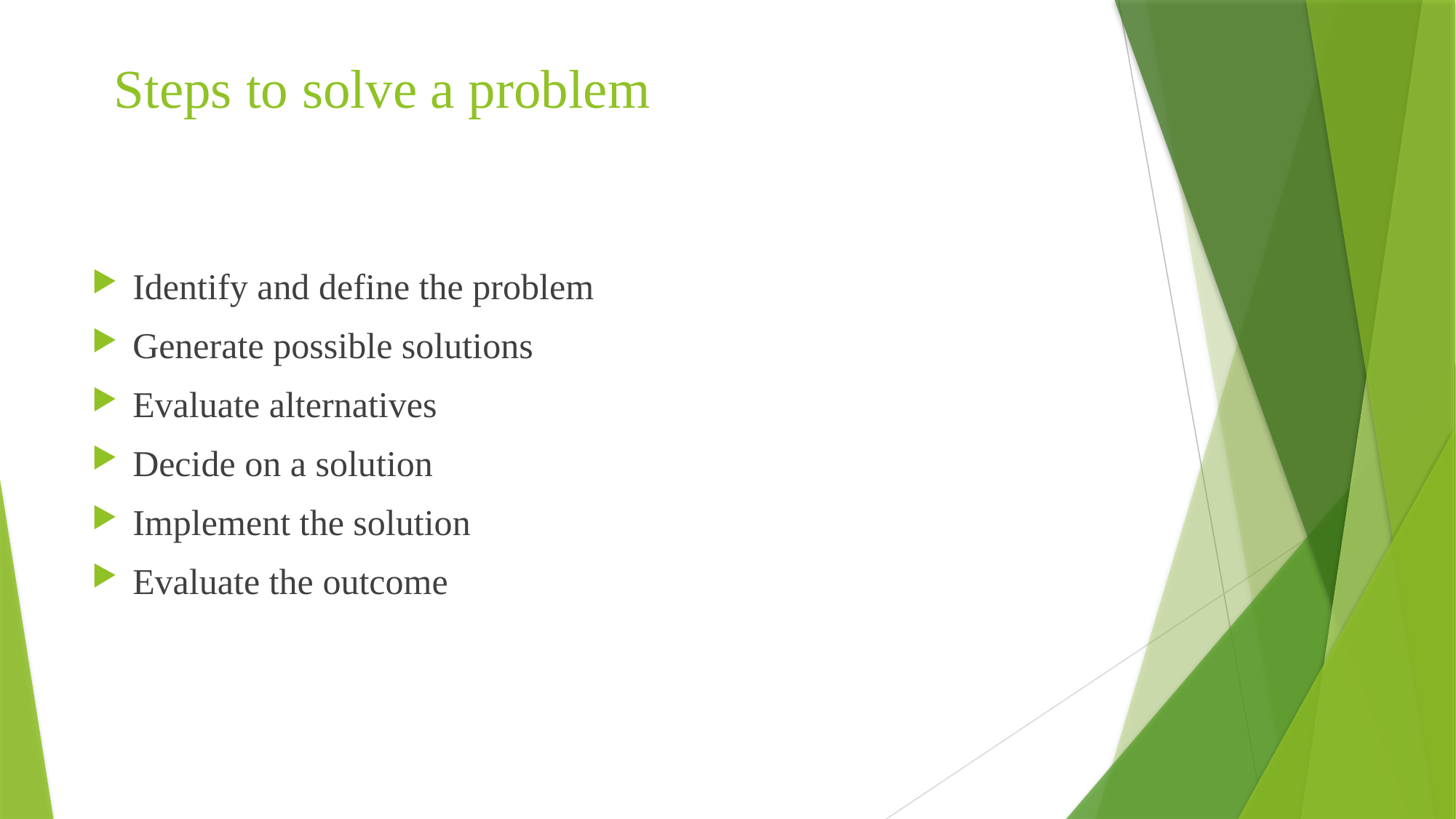

# Steps to solve a problem
Identify and define the problem
Generate possible solutions
Evaluate alternatives
Decide on a solution
Implement the solution
Evaluate the outcome